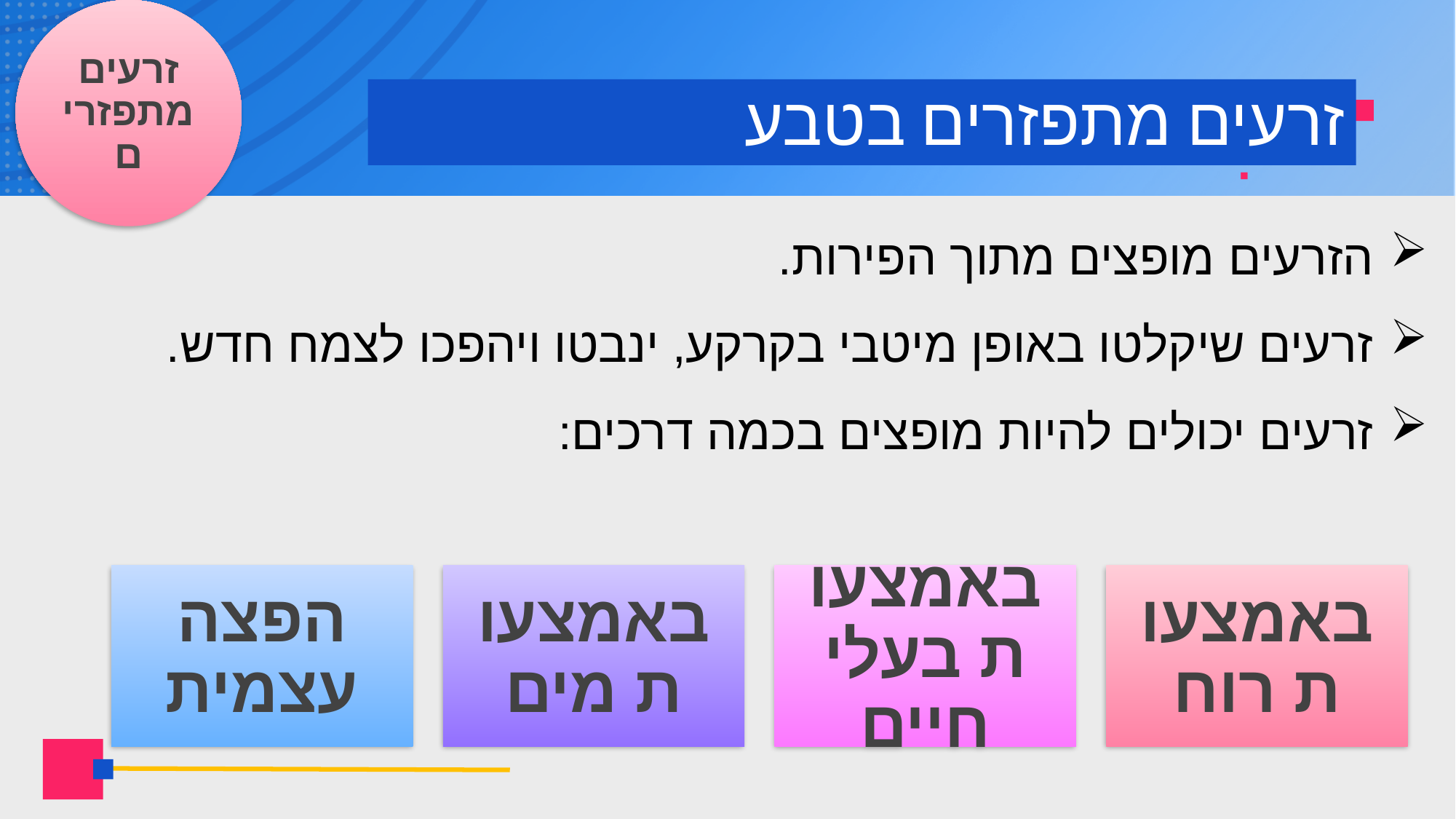

זרעים מתפזרים
# זרעים מתפזרים בטבע

הזרעים מופצים מתוך הפירות.
זרעים שיקלטו באופן מיטבי בקרקע, ינבטו ויהפכו לצמח חדש.
זרעים יכולים להיות מופצים בכמה דרכים:

הפצה עצמית
באמצעות מים
באמצעות בעלי חיים
באמצעות רוח